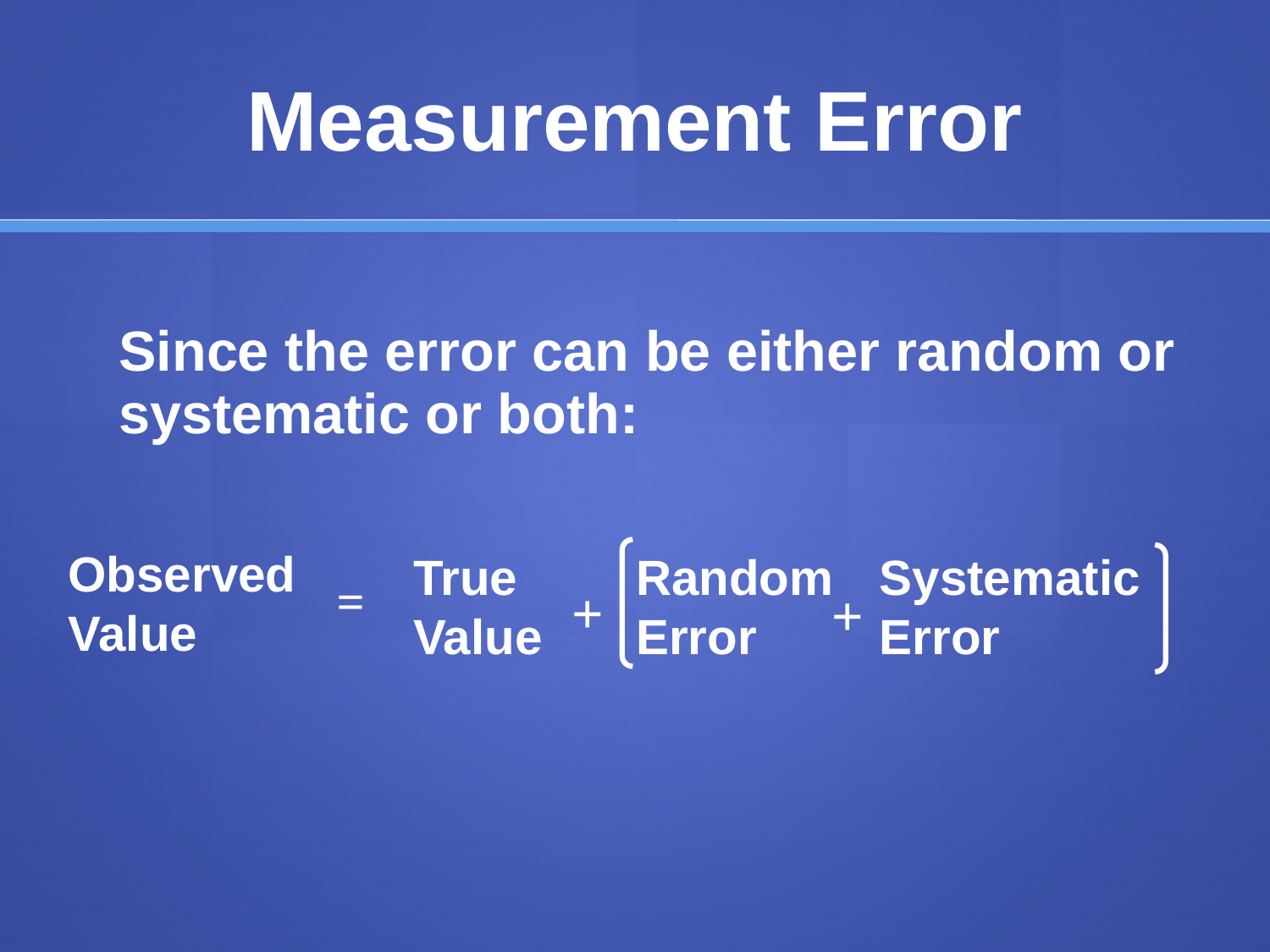

# Measurement Error

	Since the error can be either random or systematic or both:
Observed
Value
True
Value

Random
Error
Systematic
Error

=
+
+